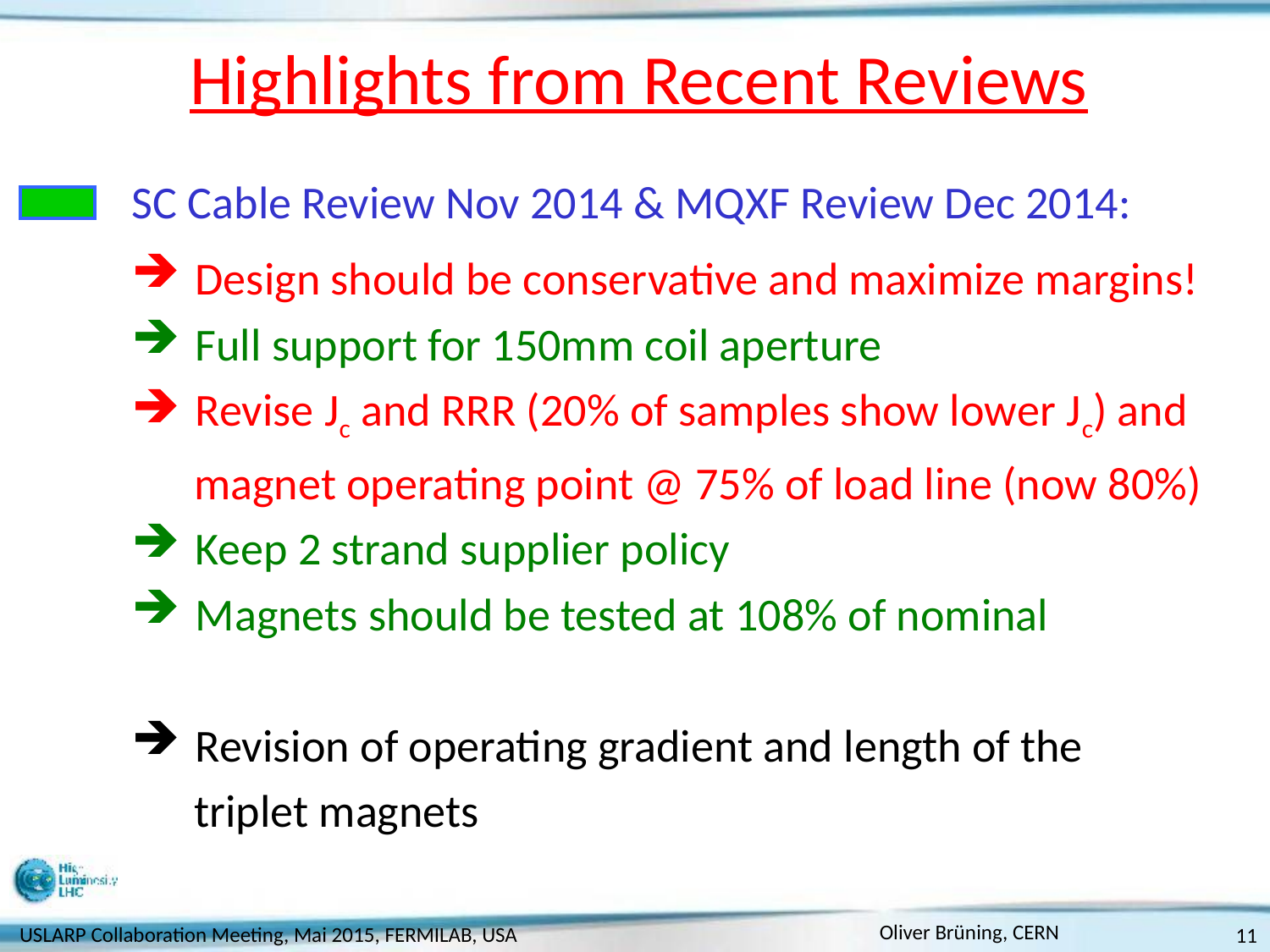

# Highlights from Recent Reviews
SC Cable Review Nov 2014 & MQXF Review Dec 2014:
Design should be conservative and maximize margins!
Full support for 150mm coil aperture
Revise Jc and RRR (20% of samples show lower Jc) and
      magnet operating point @ 75% of load line (now 80%)
Keep 2 strand supplier policy
Magnets should be tested at 108% of nominal

Revision of operating gradient and length of the
      triplet magnets

11
USLARP Collaboration Meeting, Mai 2015, FERMILAB, USA